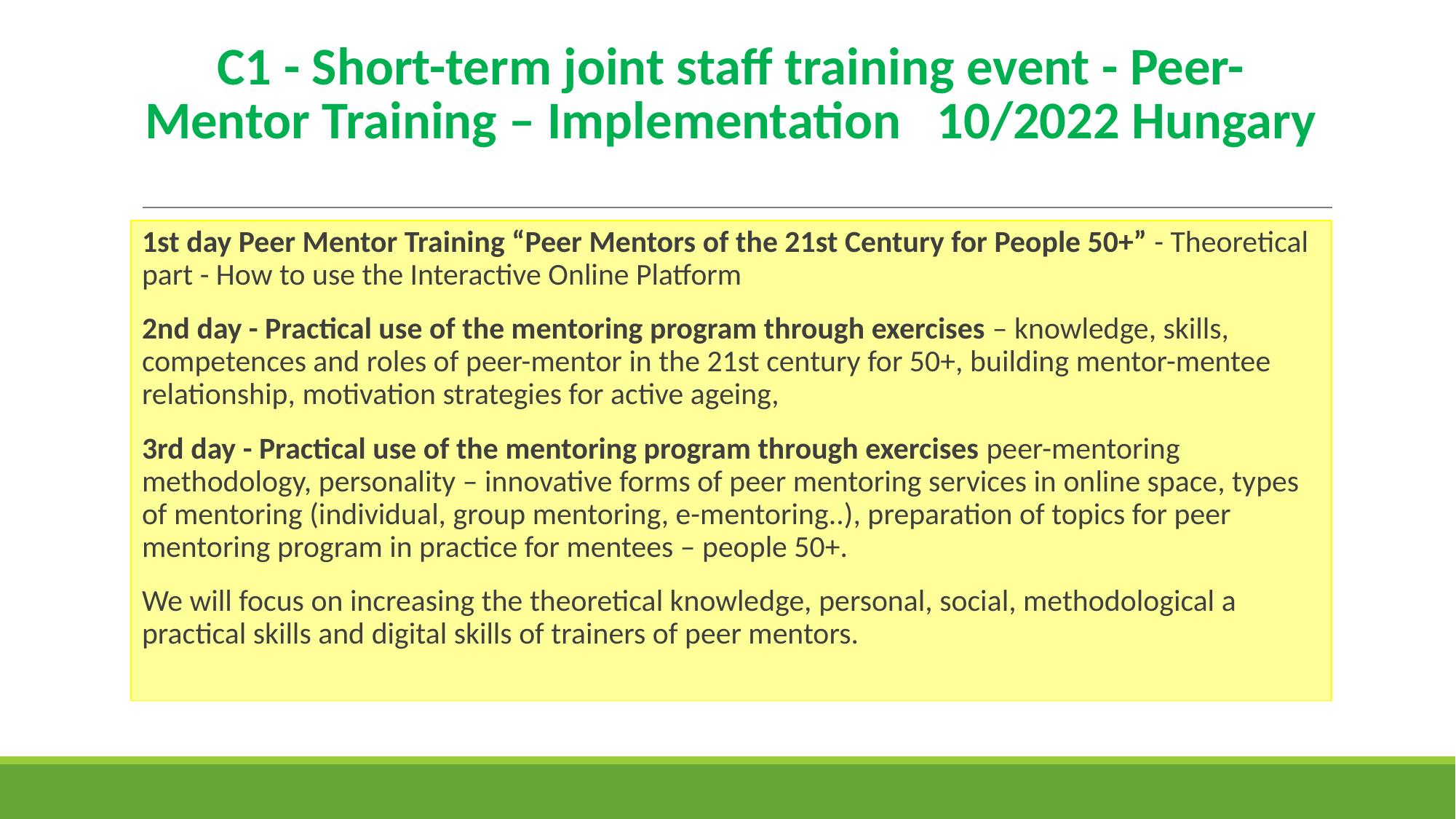

# C1 - Short-term joint staff training event - Peer-Mentor Training – Implementation   10/2022 Hungary
1st day Peer Mentor Training “Peer Mentors of the 21st Century for People 50+” - Theoretical part - How to use the Interactive Online Platform
2nd day - Practical use of the mentoring program through exercises – knowledge, skills, competences and roles of peer-mentor in the 21st century for 50+, building mentor-mentee relationship, motivation strategies for active ageing,
3rd day - Practical use of the mentoring program through exercises peer-mentoring methodology, personality – innovative forms of peer mentoring services in online space, types of mentoring (individual, group mentoring, e-mentoring..), preparation of topics for peer mentoring program in practice for mentees – people 50+.
We will focus on increasing the theoretical knowledge, personal, social, methodological a practical skills and digital skills of trainers of peer mentors.